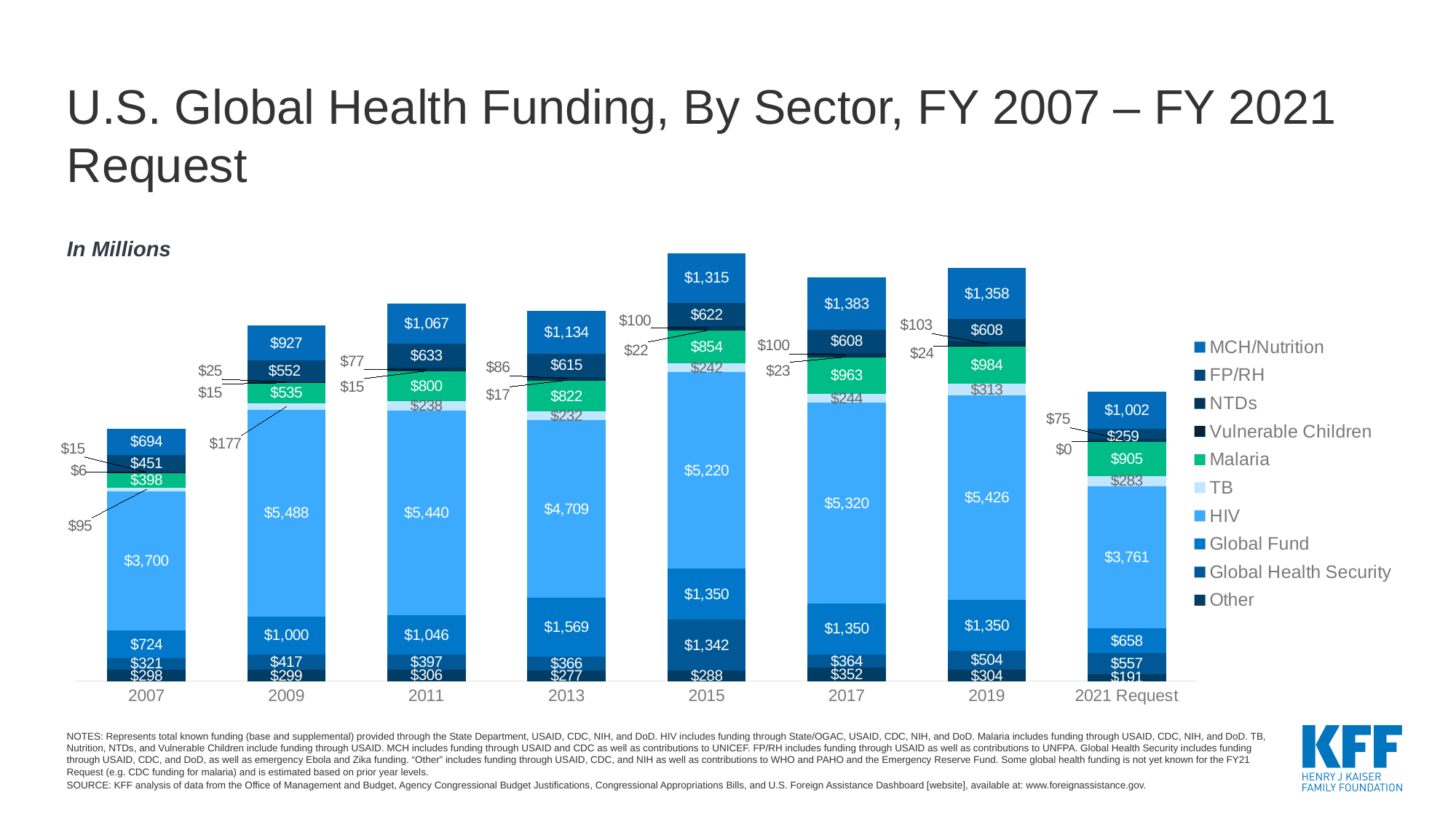

# U.S. Global Health Funding, By Sector, FY 2007 – FY 2021 Request

### Chart

| Category | Other | Global Health Security | Global Fund | HIV  | TB | Malaria | Vulnerable Children | NTDs | FP/RH | MCH/Nutrition |
|---|---|---|---|---|---|---|---|---|---|---|
| 2007 | 298.351 | 320.674 | 724.0 | 3700.407 | 94.86399999999999 | 397.671 | 6.48 | 14.85 | 450.56600000000003 | 693.6949999999999 |
| 2009 | 299.09 | 416.991 | 1000.0 | 5487.55 | 176.584 | 534.524 | 15.0 | 25.0 | 552.401 | 926.811 |
| 2011 | 306.155 | 396.962 | 1045.8 | 5439.584000000001 | 238.376 | 800.47776 | 14.97 | 76.846 | 632.6 | 1067.196 |
| 2013 | 277.202 | 366.20700000000005 | 1569.045 | 4709.291 | 232.496 | 821.743435 | 16.647 | 85.615 | 615.0730000000001 | 1134.2800000000002 |
| 2015 | 287.622 | 1341.5810000000001 | 1350.0 | 5220.466 | 242.325 | 854.2888790000001 | 22.0 | 100.0 | 621.921 | 1314.953 |
| 2017 | 352.397 | 364.063 | 1350.0 | 5320.005 | 243.64 | 962.966 | 23.0 | 100.0 | 607.5360000000001 | 1383.089 |
| 2019 | 304.313 | 503.537 | 1350.0 | 5426.494 | 312.822 | 984.126 | 24.0 | 102.5 | 607.5 | 1357.9180000000001 |
| 2021 Request | 191.1 | 557.348 | 657.6 | 3761.17 | 283.222 | 905.15 | 0.0 | 75.0 | 259.0 | 1002.352 |
In Millions
NOTES: Represents total known funding (base and supplemental) provided through the State Department, USAID, CDC, NIH, and DoD. HIV includes funding through State/OGAC, USAID, CDC, NIH, and DoD. Malaria includes funding through USAID, CDC, NIH, and DoD. TB, Nutrition, NTDs, and Vulnerable Children include funding through USAID. MCH includes funding through USAID and CDC as well as contributions to UNICEF. FP/RH includes funding through USAID as well as contributions to UNFPA. Global Health Security includes funding through USAID, CDC, and DoD, as well as emergency Ebola and Zika funding. “Other” includes funding through USAID, CDC, and NIH as well as contributions to WHO and PAHO and the Emergency Reserve Fund. Some global health funding is not yet known for the FY21 Request (e.g. CDC funding for malaria) and is estimated based on prior year levels.
SOURCE: KFF analysis of data from the Office of Management and Budget, Agency Congressional Budget Justifications, Congressional Appropriations Bills, and U.S. Foreign Assistance Dashboard [website], available at: www.foreignassistance.gov.